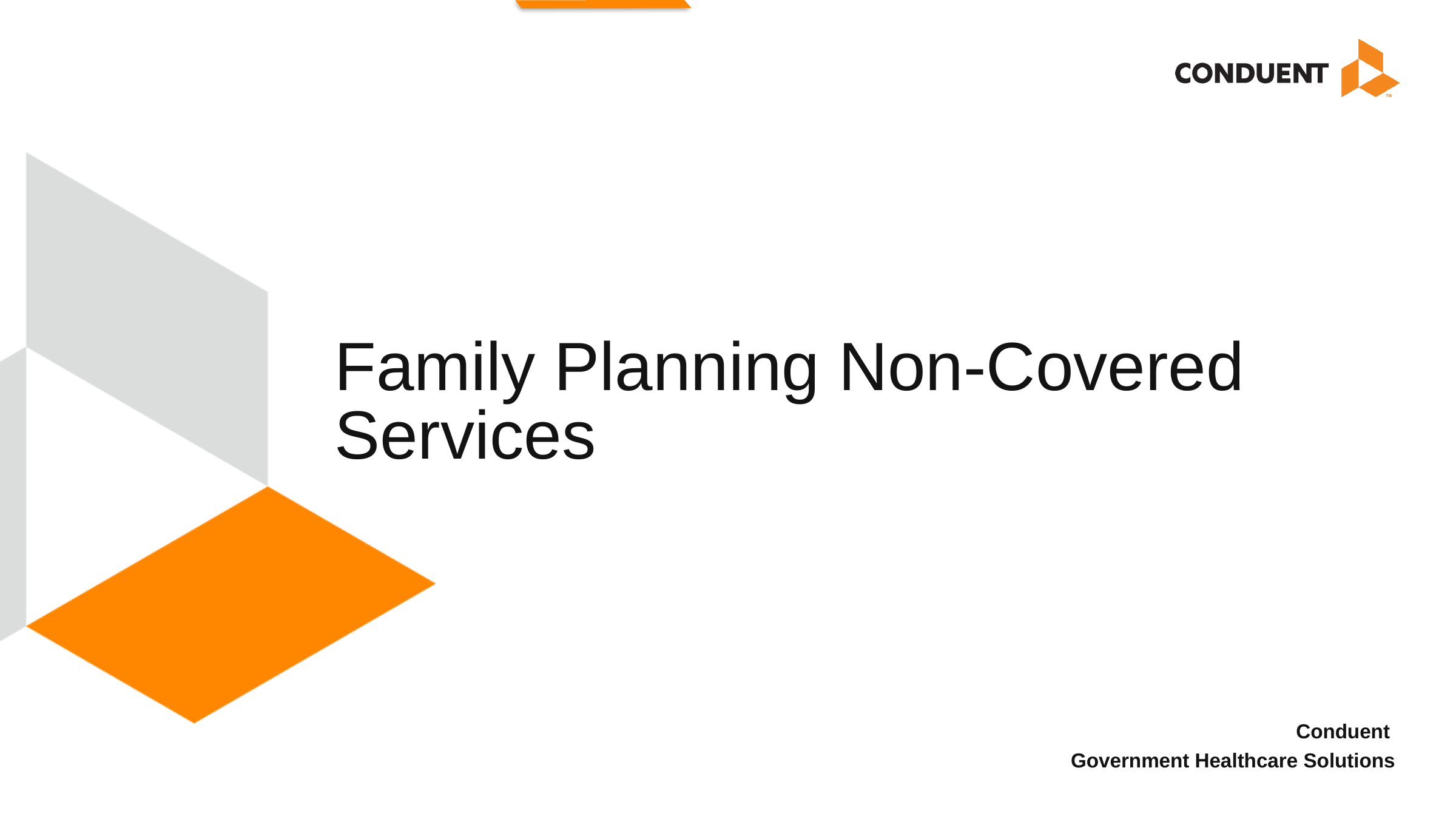

# Family Planning Non-Covered Services
Conduent
Government Healthcare Solutions